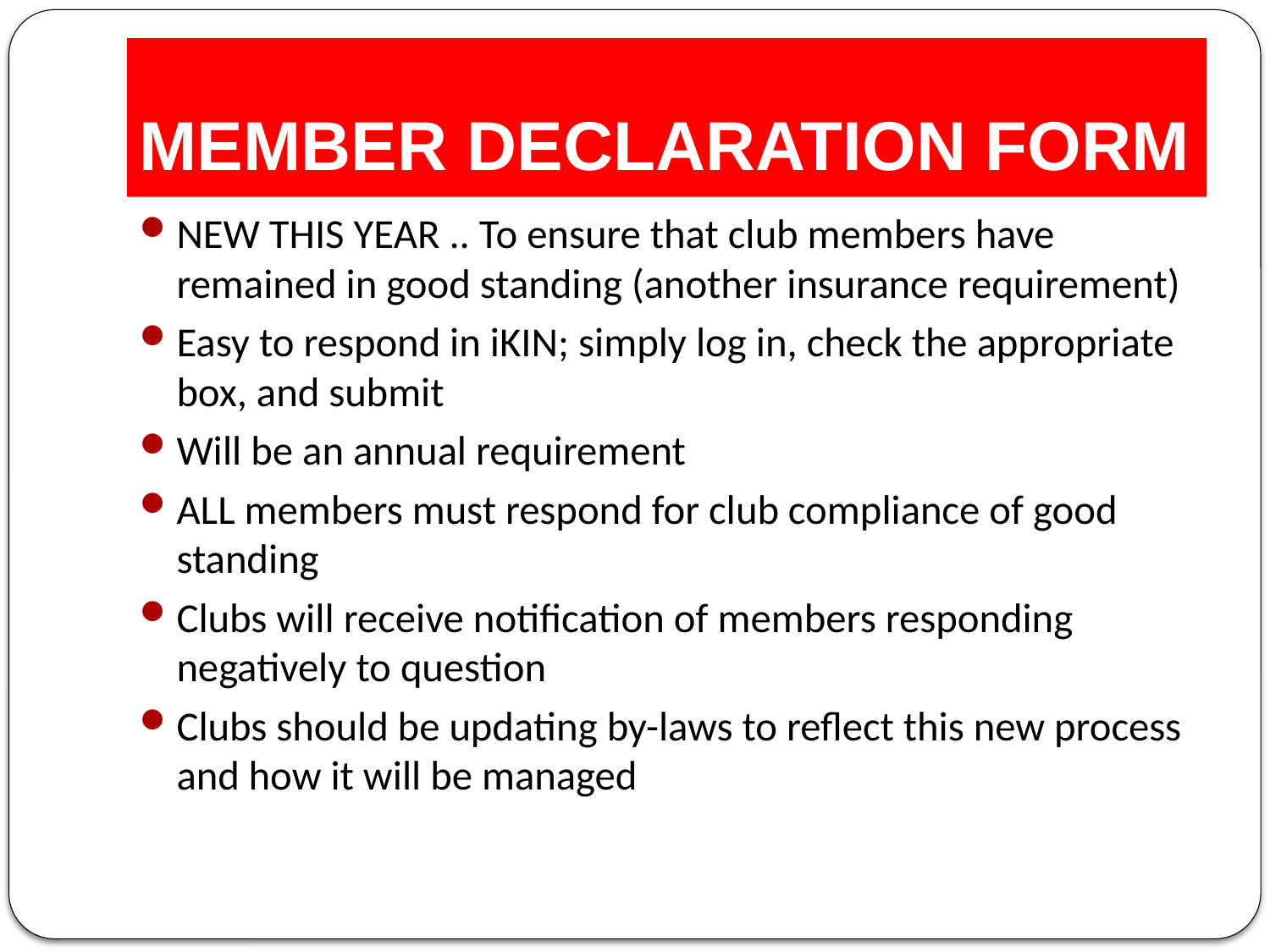

# MEMBER DECLARATION FORM
NEW THIS YEAR .. To ensure that club members have remained in good standing (another insurance requirement)
Easy to respond in iKIN; simply log in, check the appropriate box, and submit
Will be an annual requirement
ALL members must respond for club compliance of good standing
Clubs will receive notification of members responding negatively to question
Clubs should be updating by-laws to reflect this new process and how it will be managed